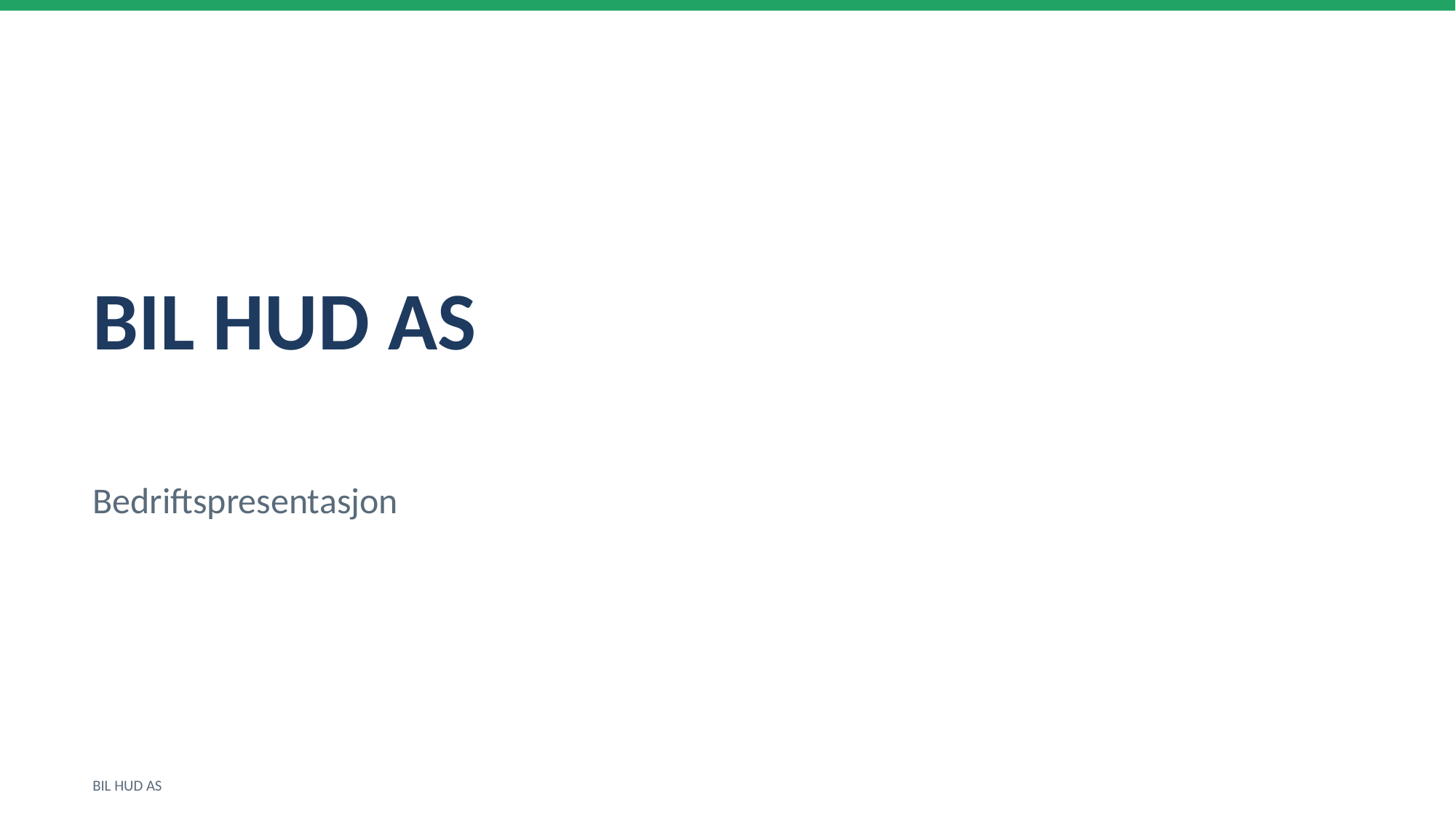

BIL HUD AS
Bedriftspresentasjon
BIL HUD AS